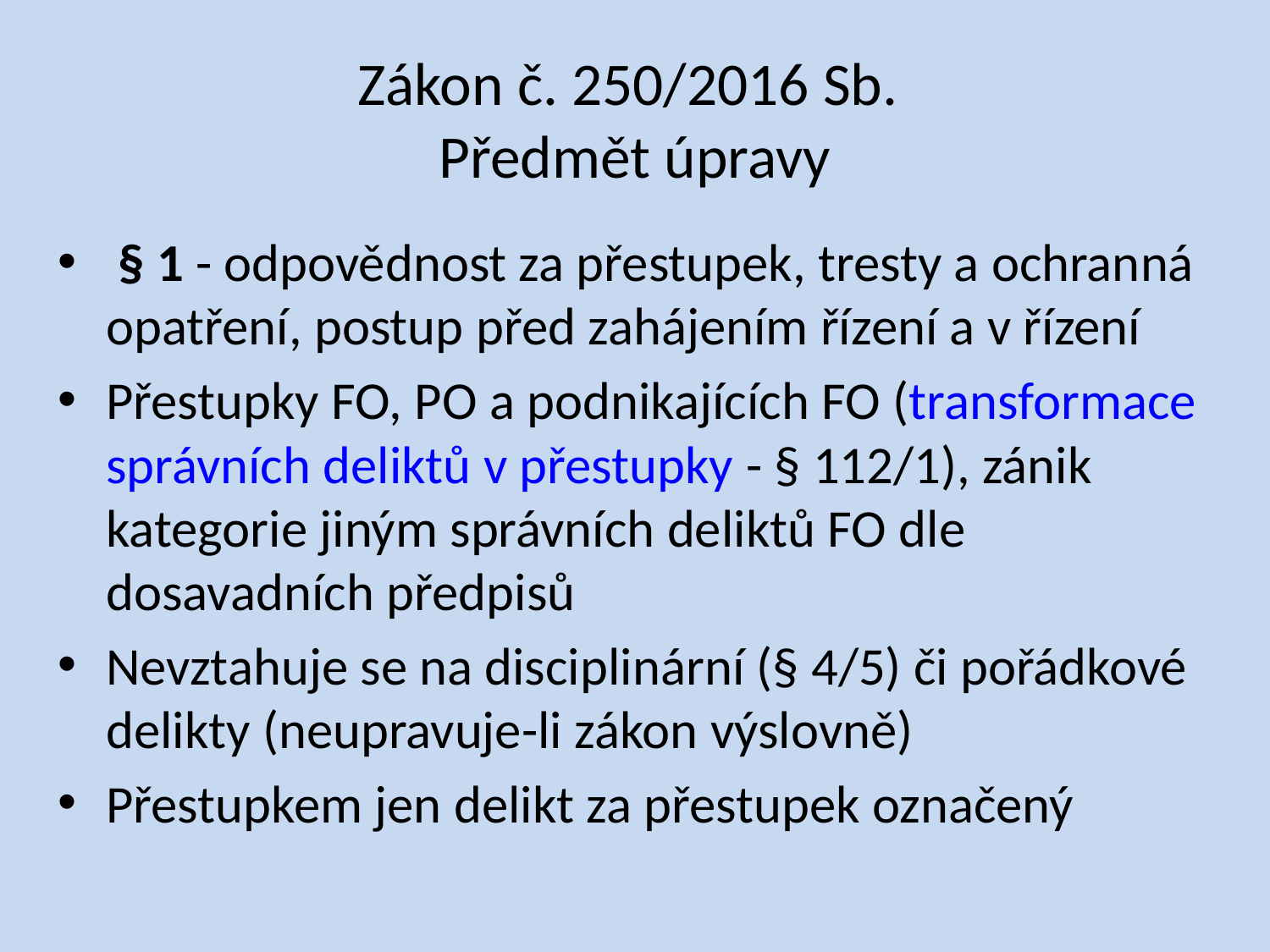

# Zákon č. 250/2016 Sb. Předmět úpravy
 § 1 - odpovědnost za přestupek, tresty a ochranná opatření, postup před zahájením řízení a v řízení
Přestupky FO, PO a podnikajících FO (transformace správních deliktů v přestupky - § 112/1), zánik kategorie jiným správních deliktů FO dle dosavadních předpisů
Nevztahuje se na disciplinární (§ 4/5) či pořádkové delikty (neupravuje-li zákon výslovně)
Přestupkem jen delikt za přestupek označený